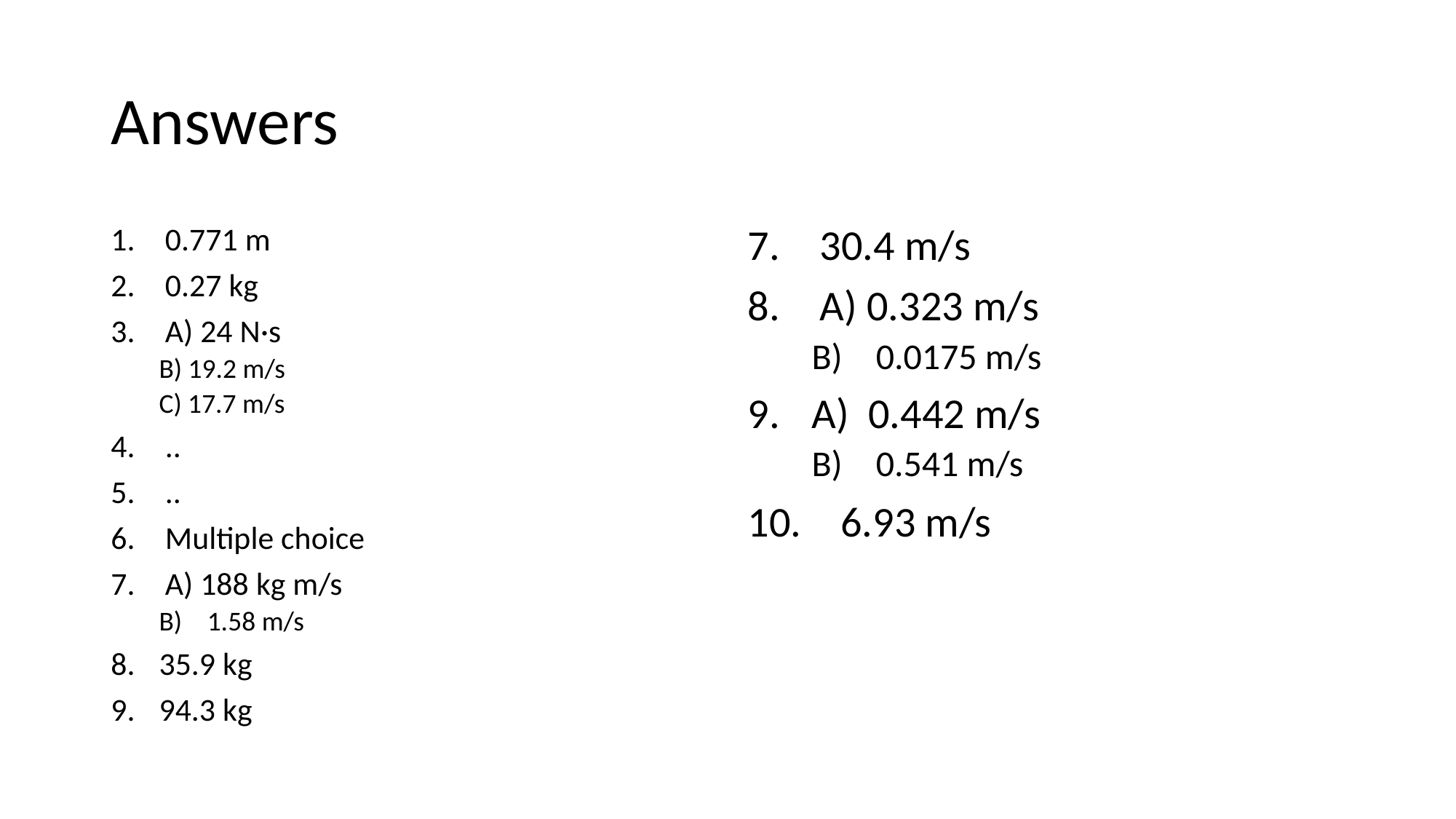

# Answers
0.771 m
0.27 kg
A) 24 N·s
B) 19.2 m/s
C) 17.7 m/s
..
..
Multiple choice
A) 188 kg m/s
1.58 m/s
35.9 kg
94.3 kg

30.4 m/s
A) 0.323 m/s
0.0175 m/s
A)  0.442 m/s
0.541 m/s
   6.93 m/s